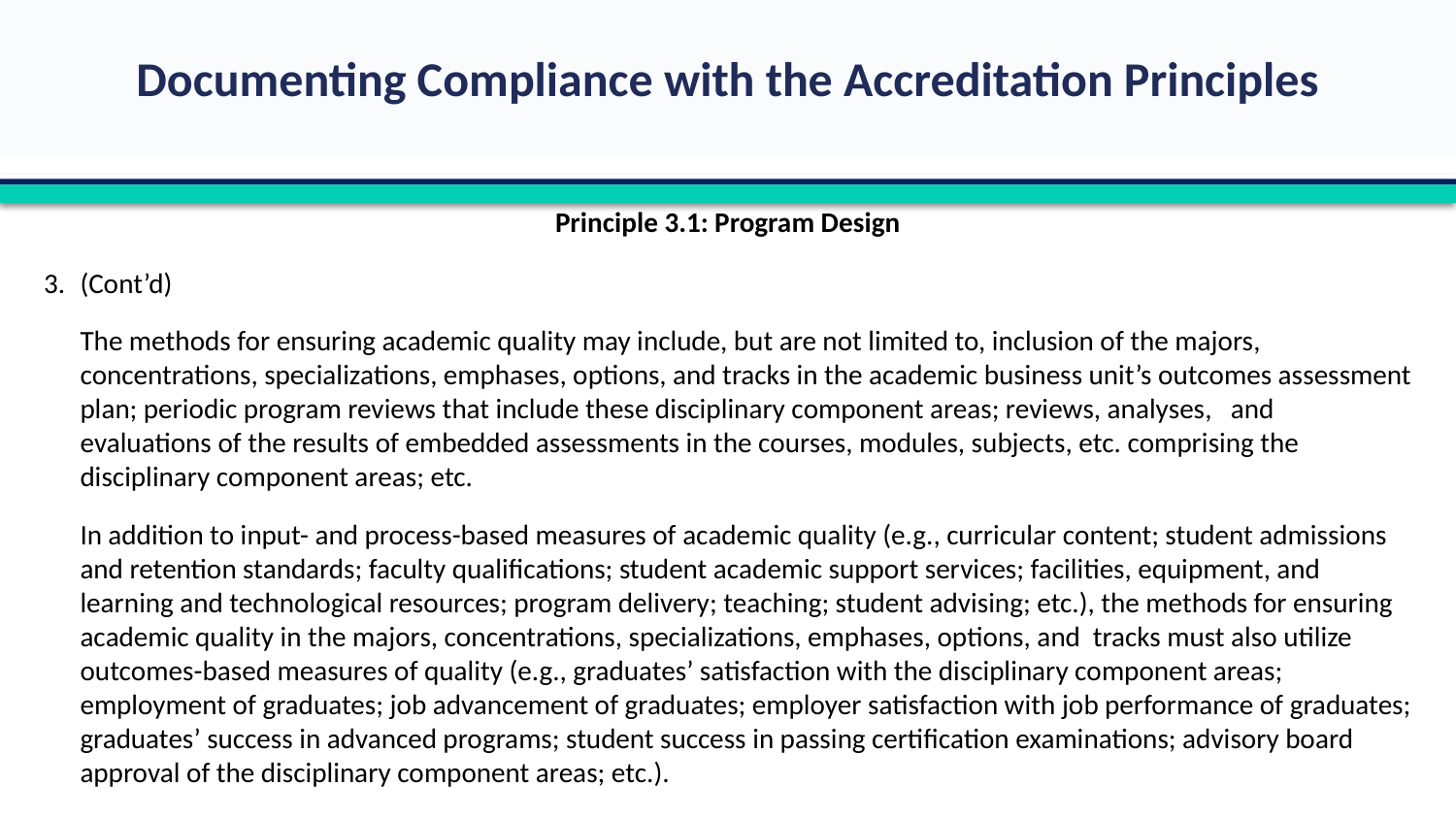

Principle 3.1: Program Design

(Cont’d)
The methods for ensuring academic quality may include, but are not limited to, inclusion of the majors, concentrations, specializations, emphases, options, and tracks in the academic business unit’s outcomes assessment plan; periodic program reviews that include these disciplinary component areas; reviews, analyses,   and evaluations of the results of embedded assessments in the courses, modules, subjects, etc. comprising the disciplinary component areas; etc.
In addition to input- and process-based measures of academic quality (e.g., curricular content; student admissions and retention standards; faculty qualifications; student academic support services; facilities, equipment, and learning and technological resources; program delivery; teaching; student advising; etc.), the methods for ensuring academic quality in the majors, concentrations, specializations, emphases, options, and  tracks must also utilize outcomes-based measures of quality (e.g., graduates’ satisfaction with the disciplinary component areas; employment of graduates; job advancement of graduates; employer satisfaction with job performance of graduates; graduates’ success in advanced programs; student success in passing certification examinations; advisory board approval of the disciplinary component areas; etc.).